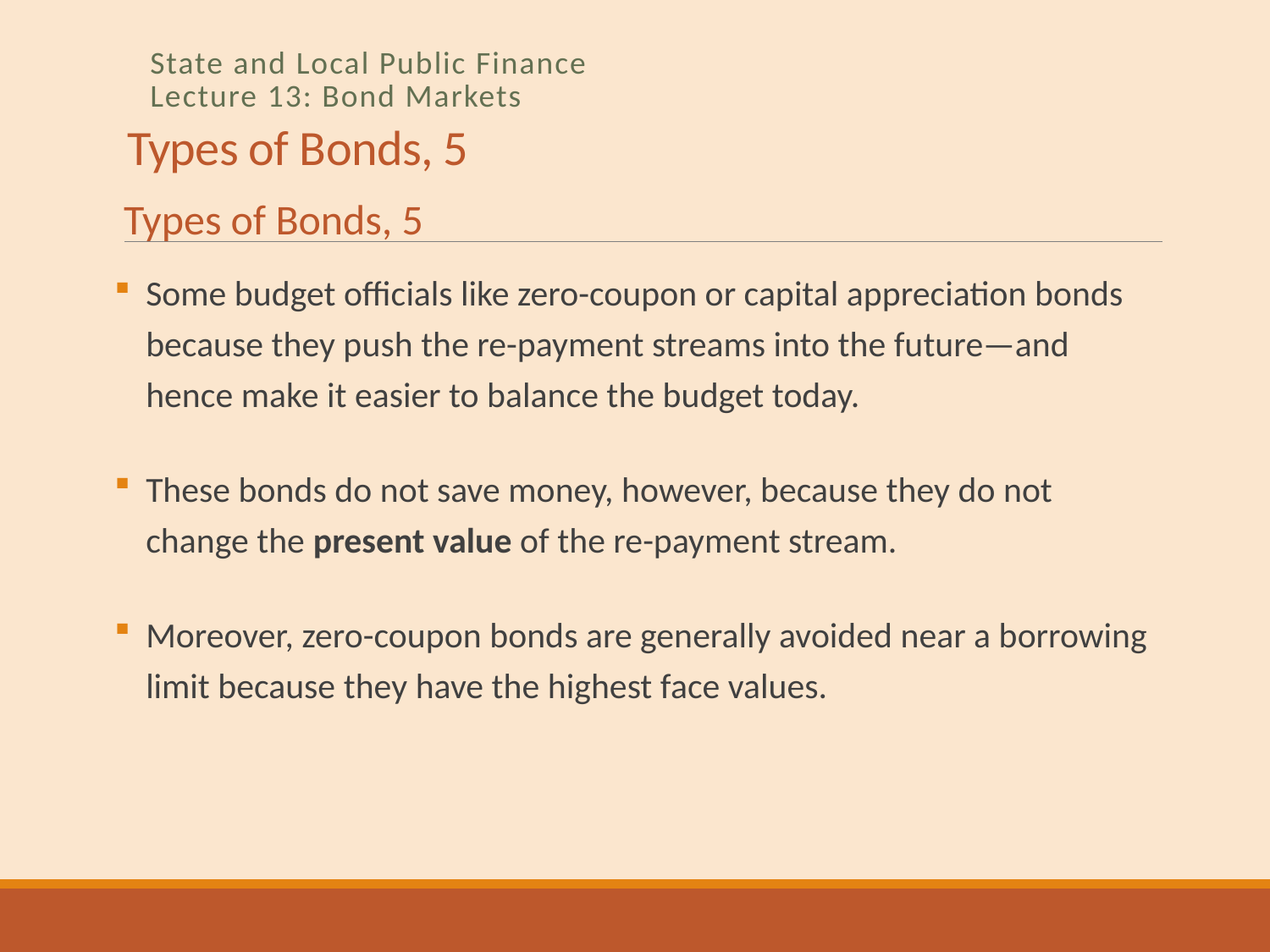

# Types of Bonds, 5
State and Local Public Finance
Lecture 13: Bond Markets
Types of Bonds, 5
Some budget officials like zero-coupon or capital appreciation bonds because they push the re-payment streams into the future—and hence make it easier to balance the budget today.
These bonds do not save money, however, because they do not change the present value of the re-payment stream.
Moreover, zero-coupon bonds are generally avoided near a borrowing limit because they have the highest face values.